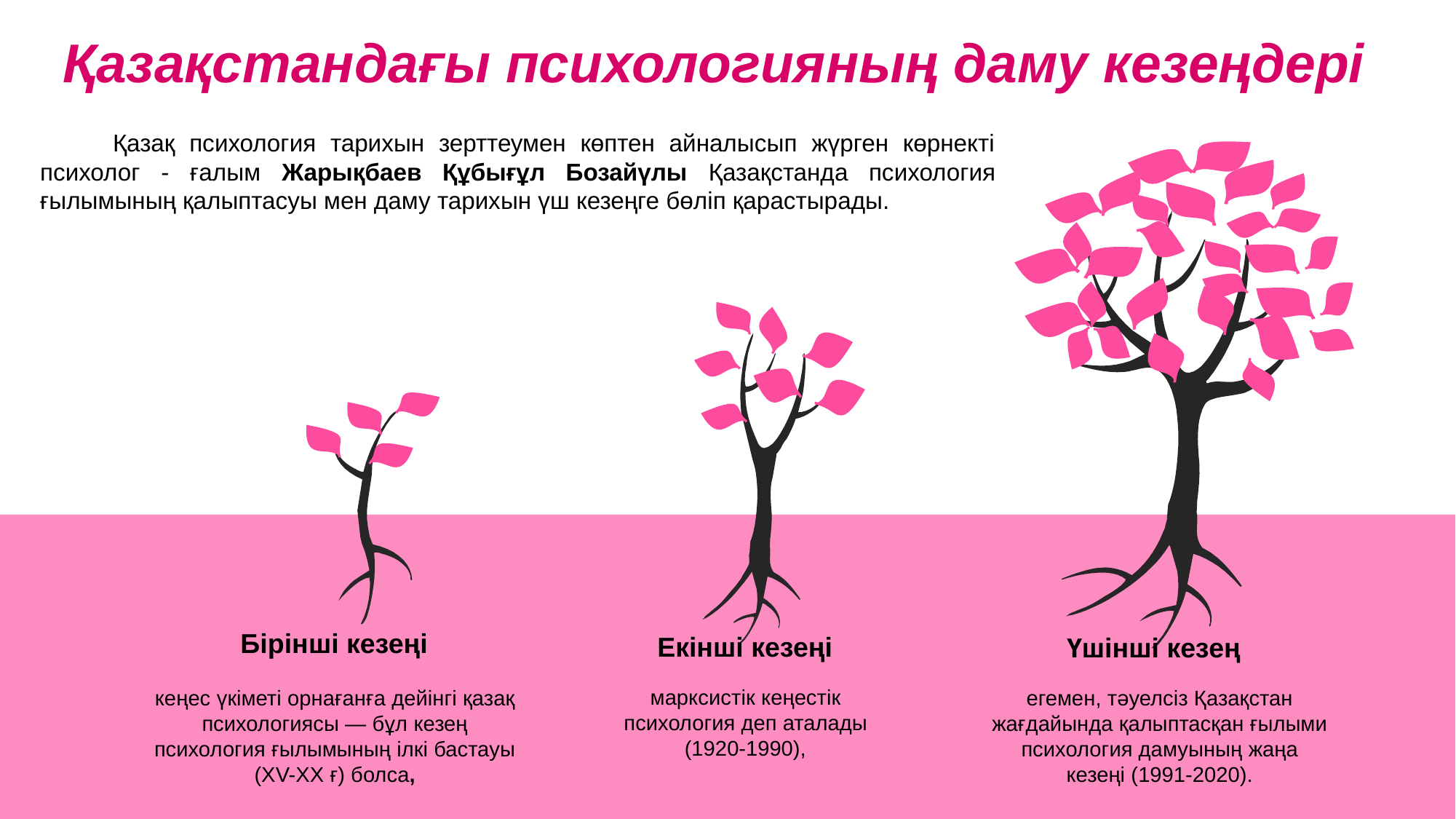

Қазақстандағы психологияның даму кезеңдері
     Қазақ психология тарихын зерттеумен көптен айналысып жүрген көрнекті психолог - ғалым Жарықбаев Құбығұл Бозайүлы Қазақстанда психология ғылымының қалыптасуы мен даму тарихын үш кезеңге бөліп қарастырады.

Бірінші кезеңі
кеңес үкіметі орнағанға дейінгі қазақ психологиясы — бұл кезең психология ғылымының ілкі бастауы (ХV-ХХ ғ) болса,
Екінші кезеңі
марксистік кеңестік психология деп аталады (1920-1990),
Үшінші кезең
егемен, тәуелсіз Қазақстан жағдайында қалыптасқан ғылыми психология дамуының жаңа кезеңі (1991-2020).